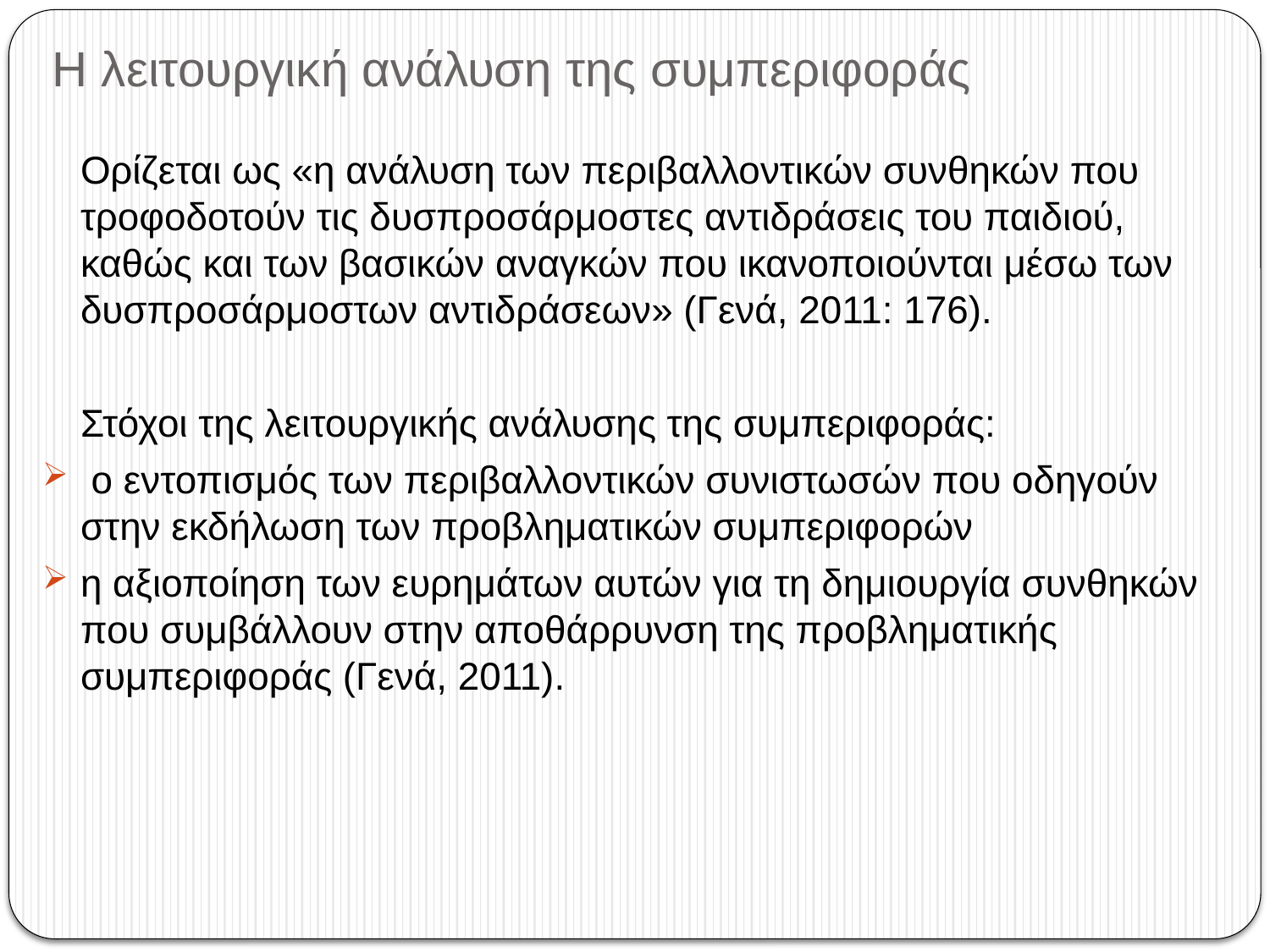

# Η λειτουργική ανάλυση της συμπεριφοράς
	Ορίζεται ως «η ανάλυση των περιβαλλοντικών συνθηκών που τροφοδοτούν τις δυσπροσάρμοστες αντιδράσεις του παιδιού, καθώς και των βασικών αναγκών που ικανοποιούνται μέσω των δυσπροσάρμοστων αντιδράσεων» (Γενά, 2011: 176).

	Στόχοι της λειτουργικής ανάλυσης της συμπεριφοράς:
 ο εντοπισμός των περιβαλλοντικών συνιστωσών που οδηγούν στην εκδήλωση των προβληματικών συμπεριφορών
η αξιοποίηση των ευρημάτων αυτών για τη δημιουργία συνθηκών που συμβάλλουν στην αποθάρρυνση της προβληματικής συμπεριφοράς (Γενά, 2011).